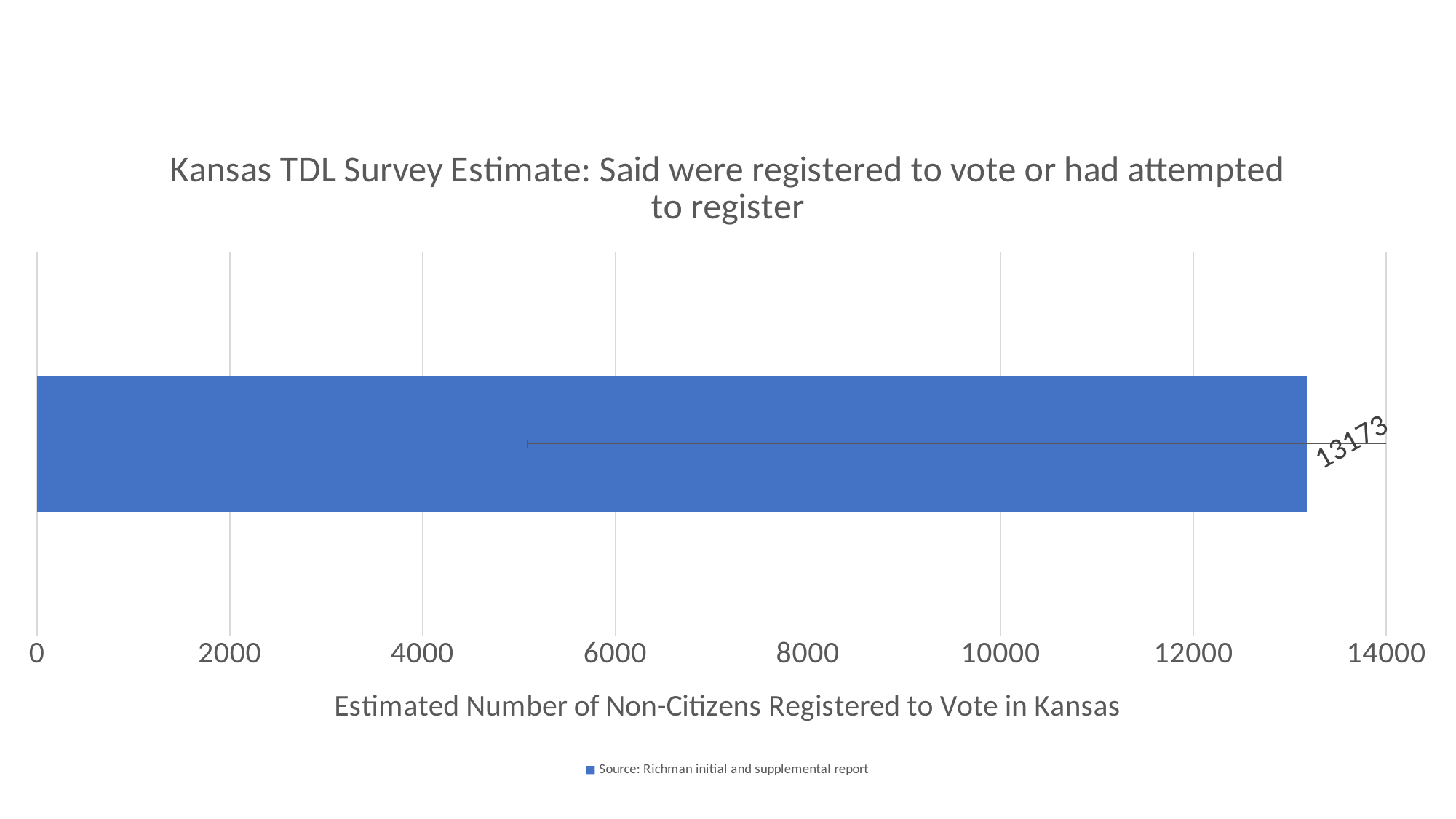

### Chart: Kansas TDL Survey Estimate: Said were registered to vote or had attempted to register

| Category | Source: Richman initial and supplemental report |
|---|---|
| TDL Survey Estimate | 13172.7 |